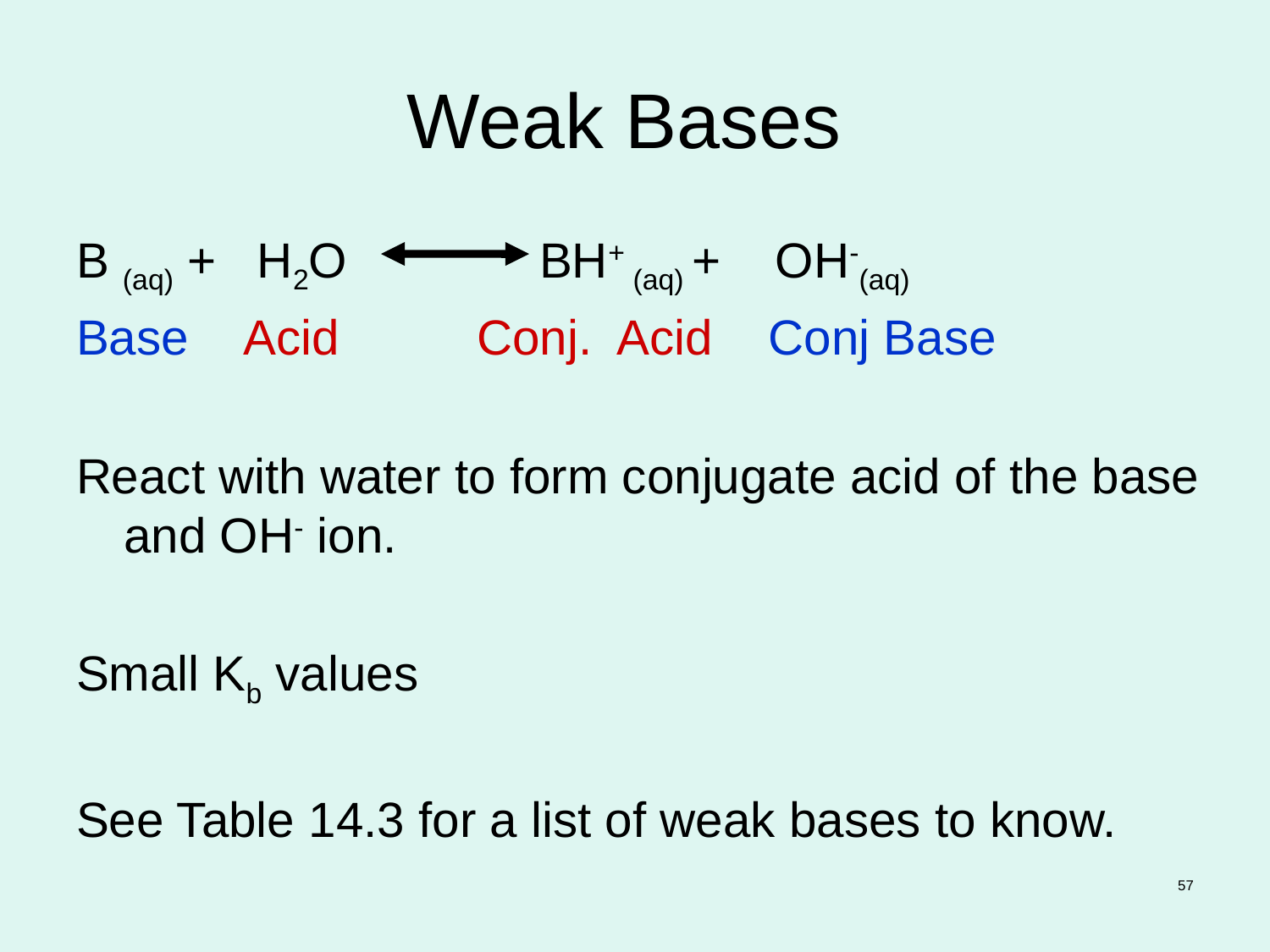

# Weak Bases
B (aq) +   H2O              BH+ (aq) +    OH-(aq)
Base    Acid          Conj.  Acid    Conj Base

React with water to form conjugate acid of the base and OH- ion.

Small Kb values

See Table 14.3 for a list of weak bases to know.

57